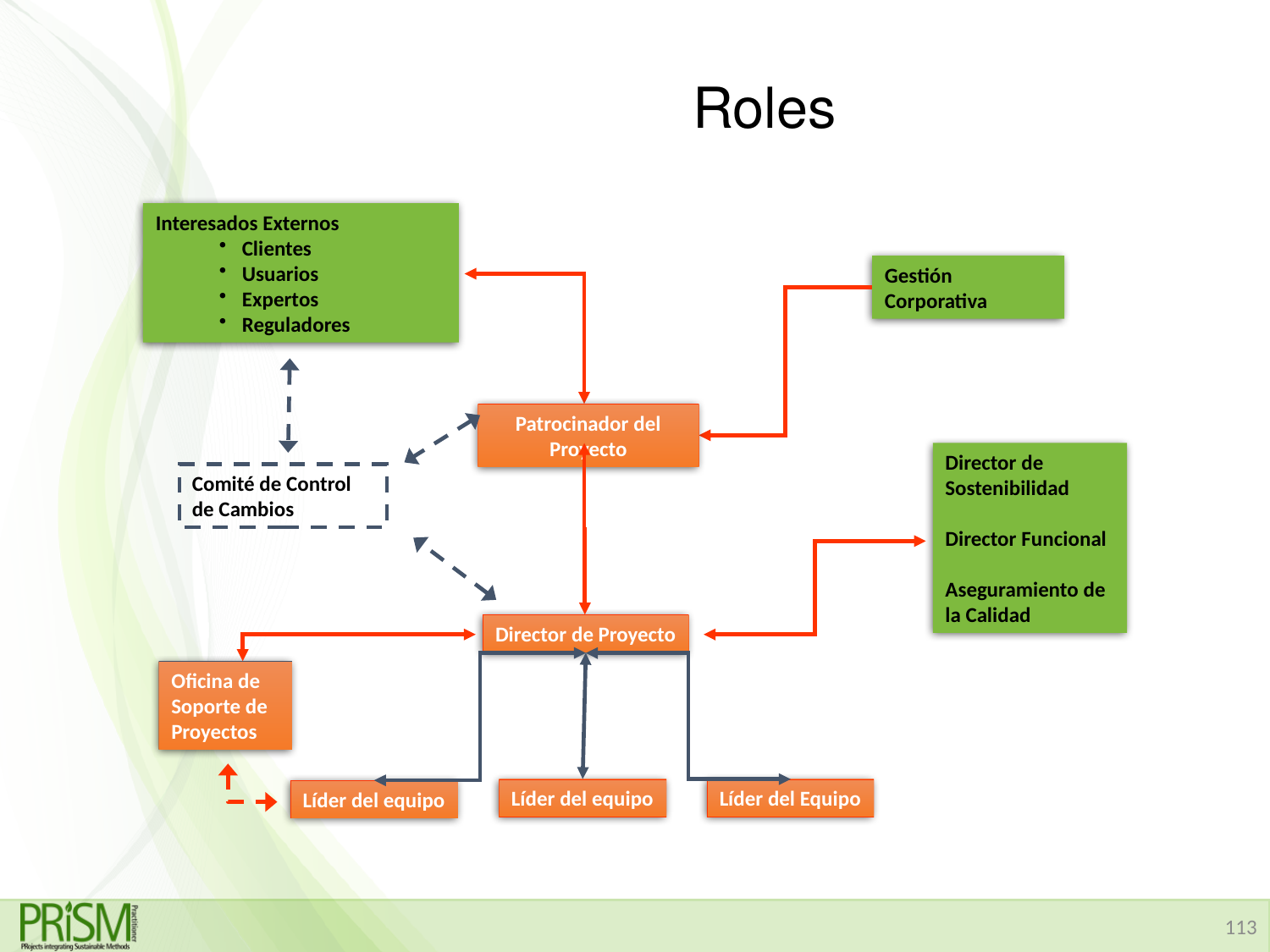

# Roles
Interesados Externos
Clientes
Usuarios
Expertos
Reguladores
Gestión Corporativa

Comité de Control de Cambios

Patrocinador del Proyecto
Director de Sostenibilidad

Director Funcional

Aseguramiento de la Calidad
Director de Proyecto
Líder del equipo
Líder del Equipo
Líder del equipo
Oficina de Soporte de Proyectos

113